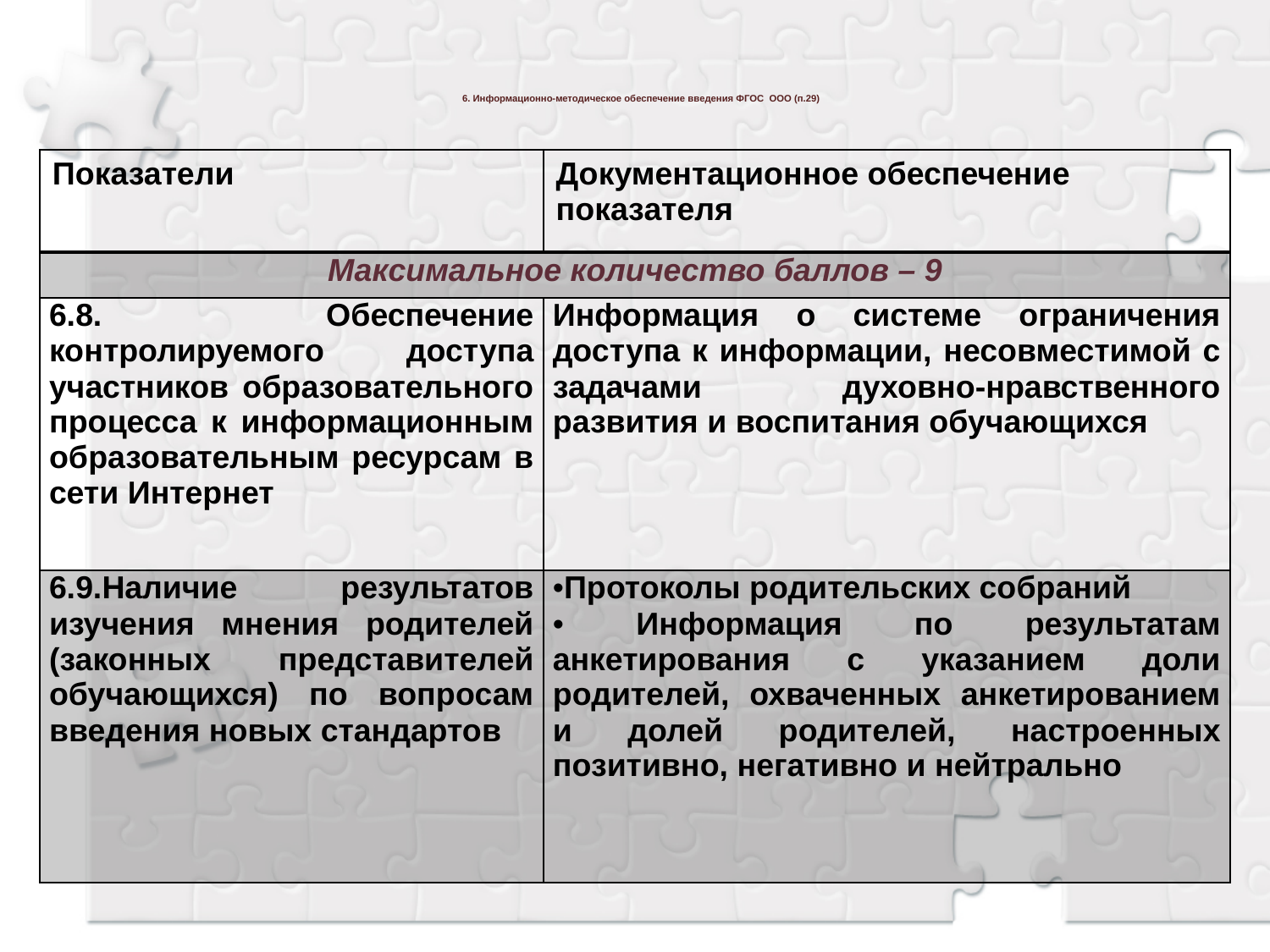

# 6. Информационно-методическое обеспечение введения ФГОС  ООО (п.29)
| Показатели | Документационное обеспечение показателя |
| --- | --- |
| Максимальное количество баллов – 9 |  |
| 6.8. Обеспечение контролируемого доступа участников образовательного процесса к информационным образовательным ресурсам в сети Интернет | Информация о системе ограничения доступа к информации, несовместимой с задачами духовно-нравственного развития и воспитания обучающихся |
| 6.9.Наличие результатов изучения мнения родителей (законных представителей обучающихся) по вопросам введения новых стандартов | Протоколы родительских собраний Информация по результатам анкетирования с указанием доли родителей, охваченных анкетированием и долей родителей, настроенных позитивно, негативно и нейтрально |